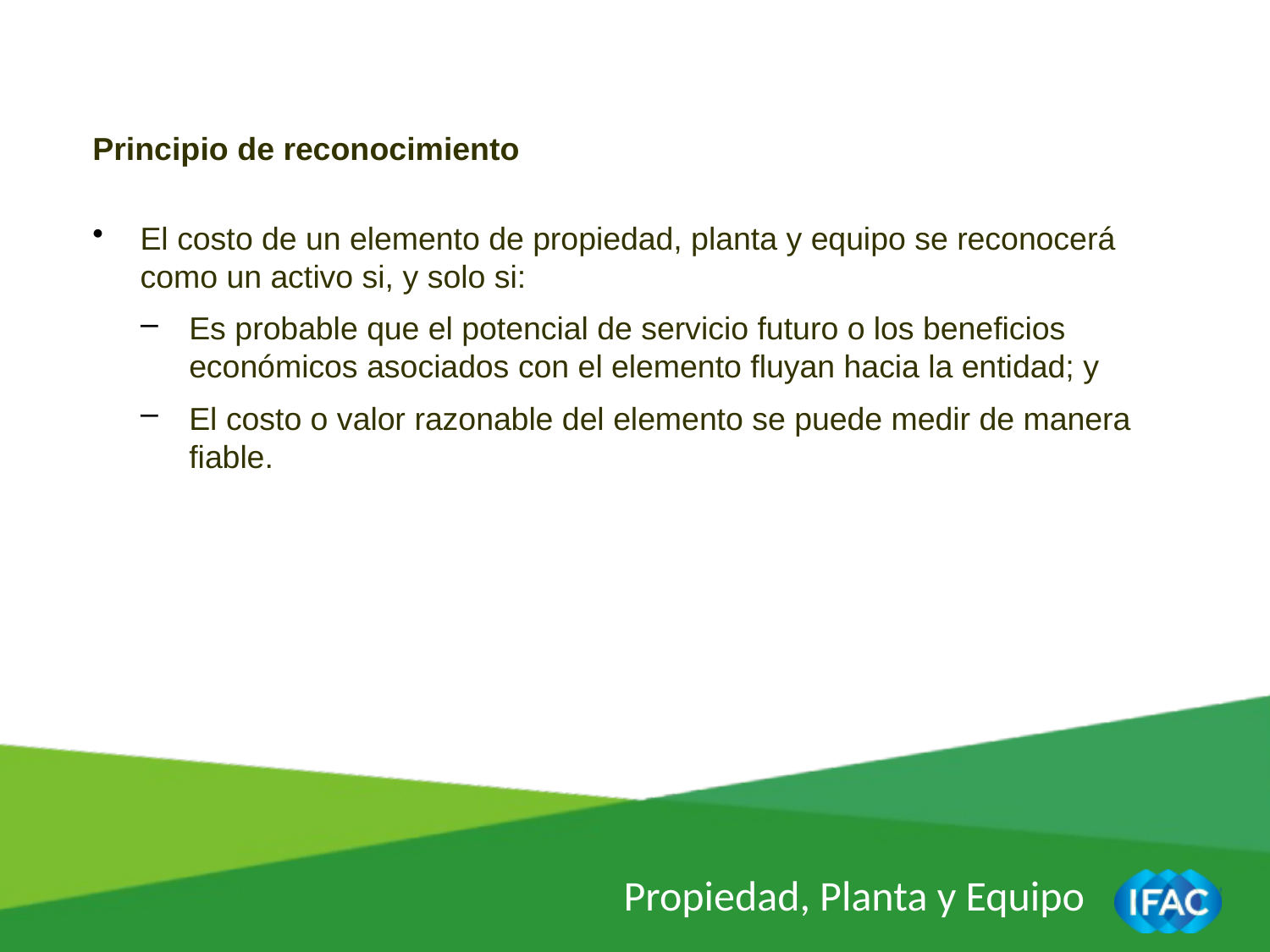

Principio de reconocimiento

El costo de un elemento de propiedad, planta y equipo se reconocerá como un activo si, y solo si:
Es probable que el potencial de servicio futuro o los beneficios económicos asociados con el elemento fluyan hacia la entidad; y
El costo o valor razonable del elemento se puede medir de manera fiable.

Propiedad, Planta y Equipo